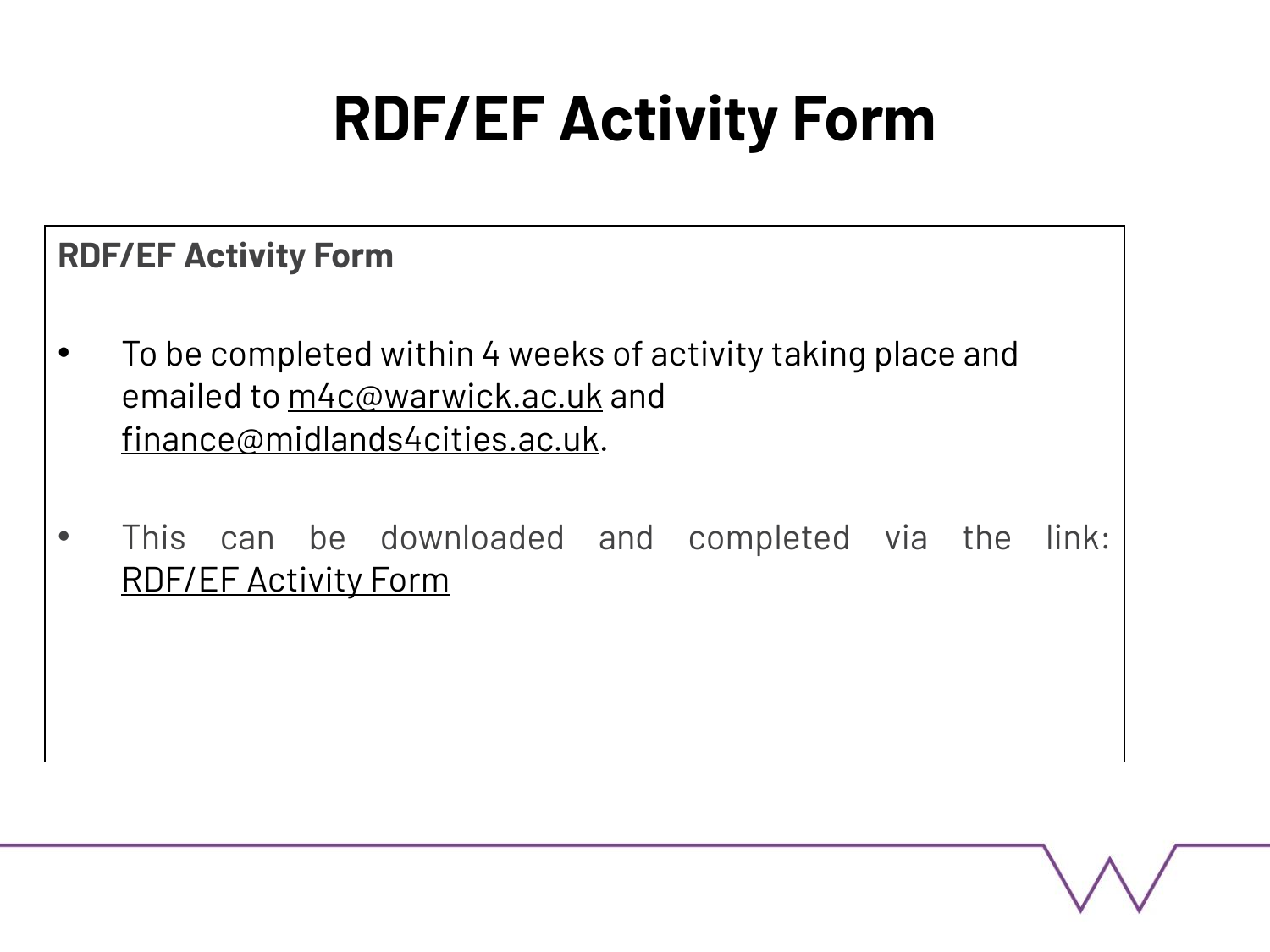

# RDF/EF Activity Form
RDF/EF Activity Form

To be completed within 4 weeks of activity taking place and emailed to m4c@warwick.ac.uk and finance@midlands4cities.ac.uk.

This can be downloaded and completed via the link: RDF/EF Activity Form